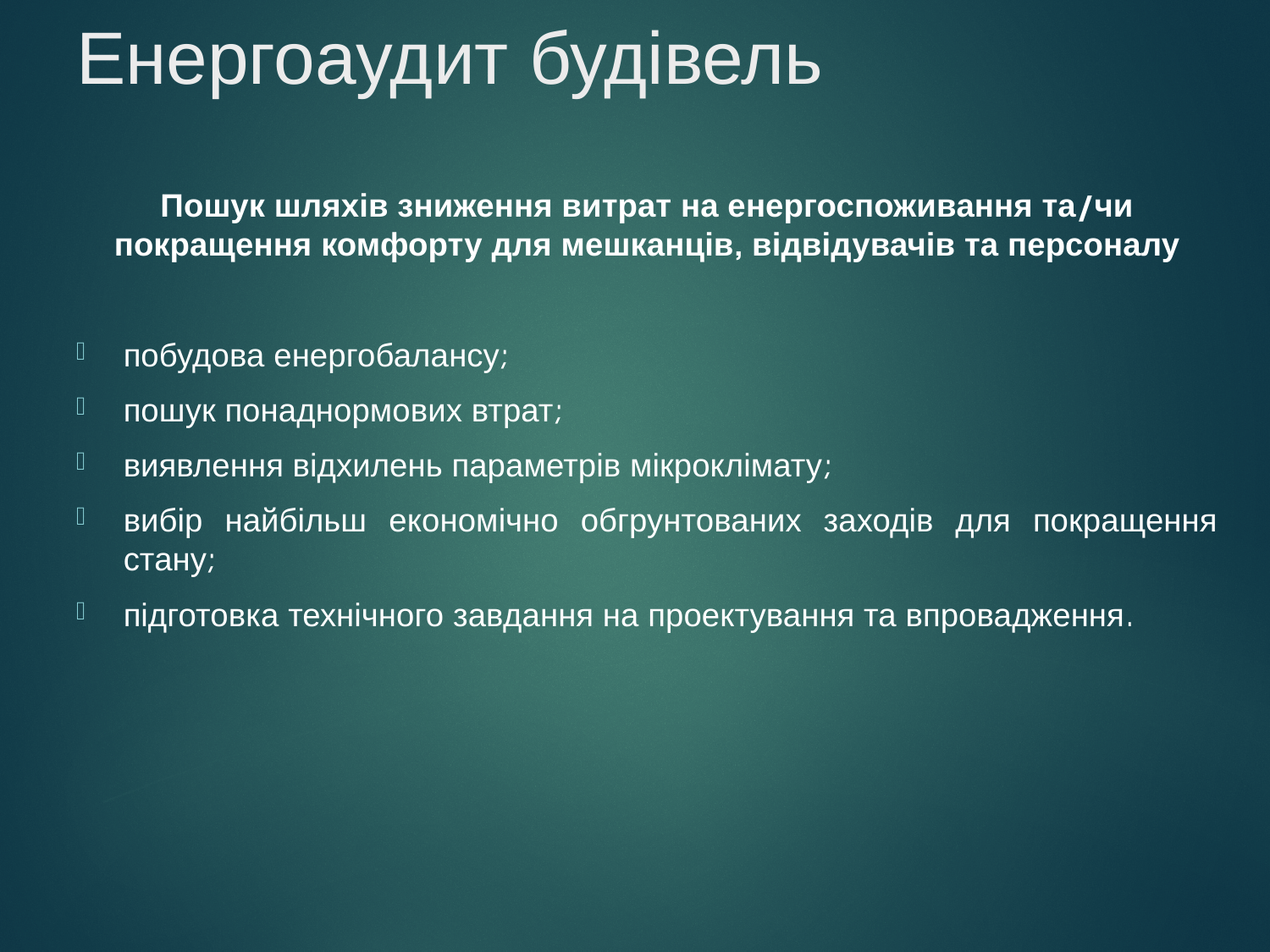

# Енергоаудит будівель
3
Пошук шляхів зниження витрат на енергоспоживання та/чи покращення комфорту для мешканців, відвідувачів та персоналу

побудова енергобалансу;
пошук понаднормових втрат;
виявлення відхилень параметрів мікроклімату;
вибір найбільш економічно обгрунтованих заходів для покращення стану;
підготовка технічного завдання на проектування та впровадження.